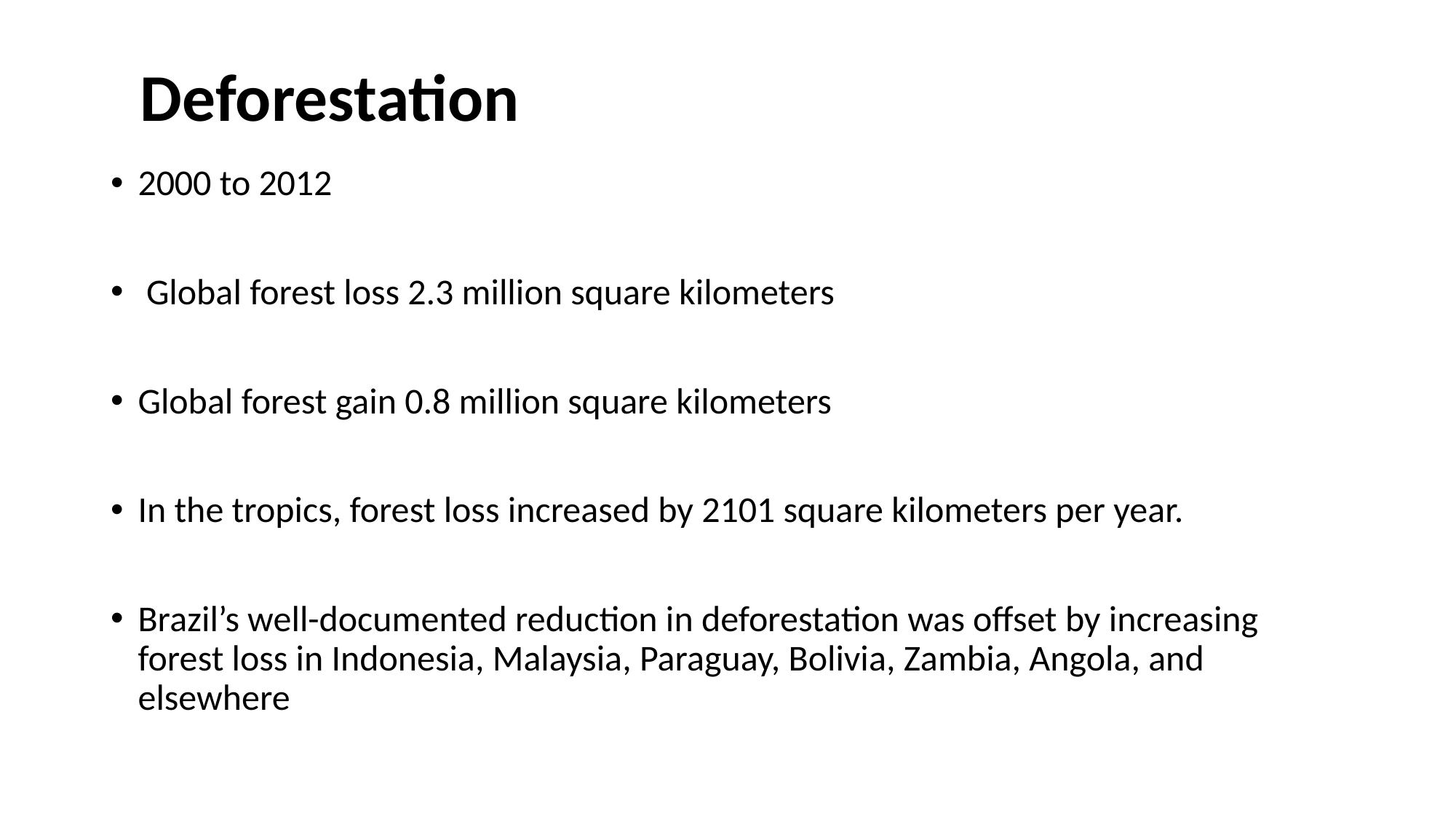

Deforestation

2000 to 2012

 Global forest loss 2.3 million square kilometers

Global forest gain 0.8 million square kilometers

In the tropics, forest loss increased by 2101 square kilometers per year.

Brazil’s well-documented reduction in deforestation was offset by increasing forest loss in Indonesia, Malaysia, Paraguay, Bolivia, Zambia, Angola, and elsewhere